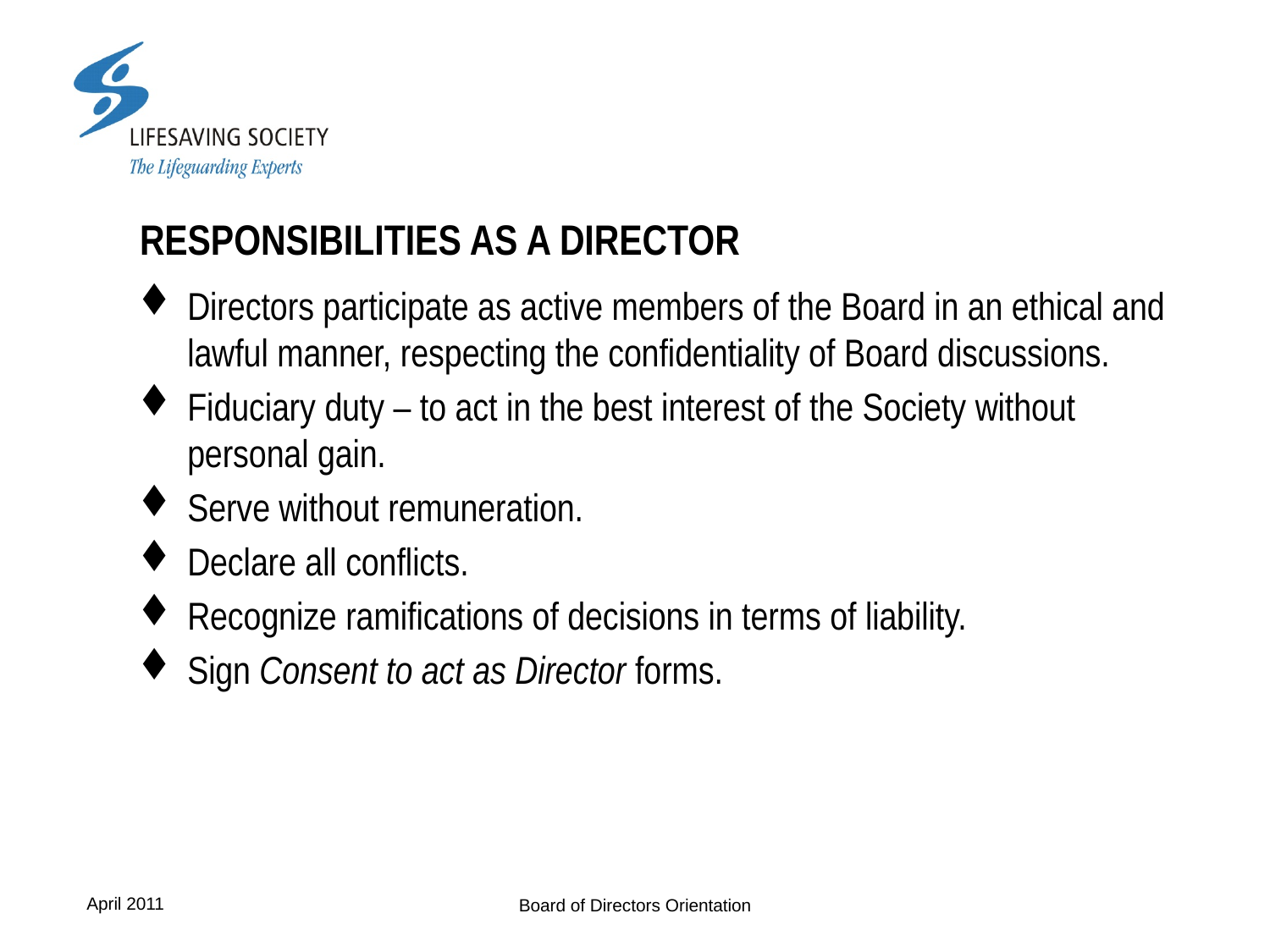

# RESPONSIBILITIES AS A DIRECTOR
Directors participate as active members of the Board in an ethical and lawful manner, respecting the confidentiality of Board discussions.
Fiduciary duty – to act in the best interest of the Society without personal gain.
Serve without remuneration.
Declare all conflicts.
Recognize ramifications of decisions in terms of liability.
Sign Consent to act as Director forms.

Board of Directors Orientation